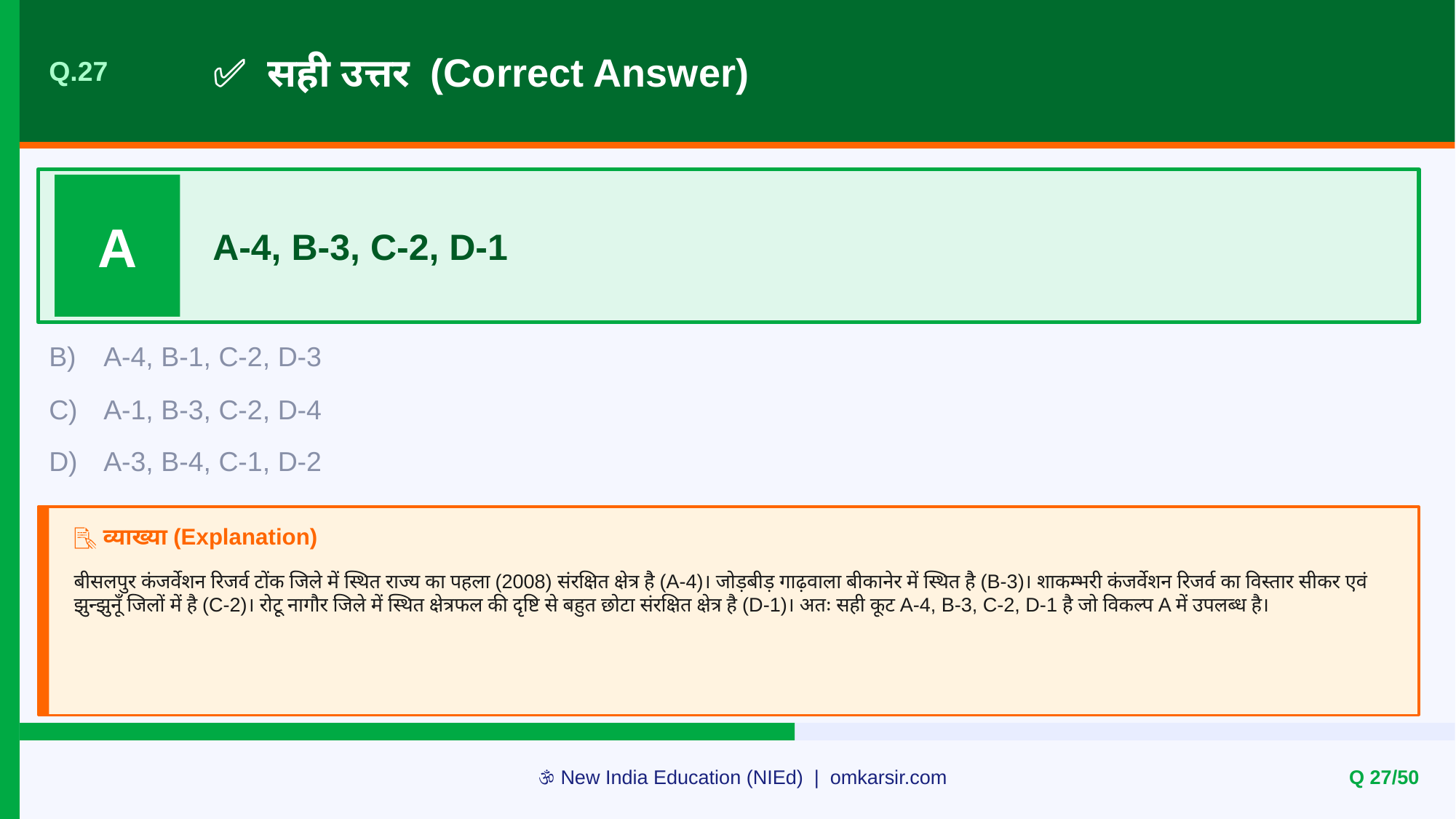

✅  सही उत्तर  (Correct Answer)
Q.27

A
A-4, B-3, C-2, D-1
B)
A-4, B-1, C-2, D-3
C)
A-1, B-3, C-2, D-4
D)
A-3, B-4, C-1, D-2

📝 व्याख्या (Explanation)
बीसलपुर कंजर्वेशन रिजर्व टोंक जिले में स्थित राज्य का पहला (2008) संरक्षित क्षेत्र है (A-4)। जोड़बीड़ गाढ़वाला बीकानेर में स्थित है (B-3)। शाकम्भरी कंजर्वेशन रिजर्व का विस्तार सीकर एवं झुन्झुनूँ जिलों में है (C-2)। रोटू नागौर जिले में स्थित क्षेत्रफल की दृष्टि से बहुत छोटा संरक्षित क्षेत्र है (D-1)। अतः सही कूट A-4, B-3, C-2, D-1 है जो विकल्प A में उपलब्ध है।

🕉️ New India Education (NIEd)  |  omkarsir.com
Q 27/50